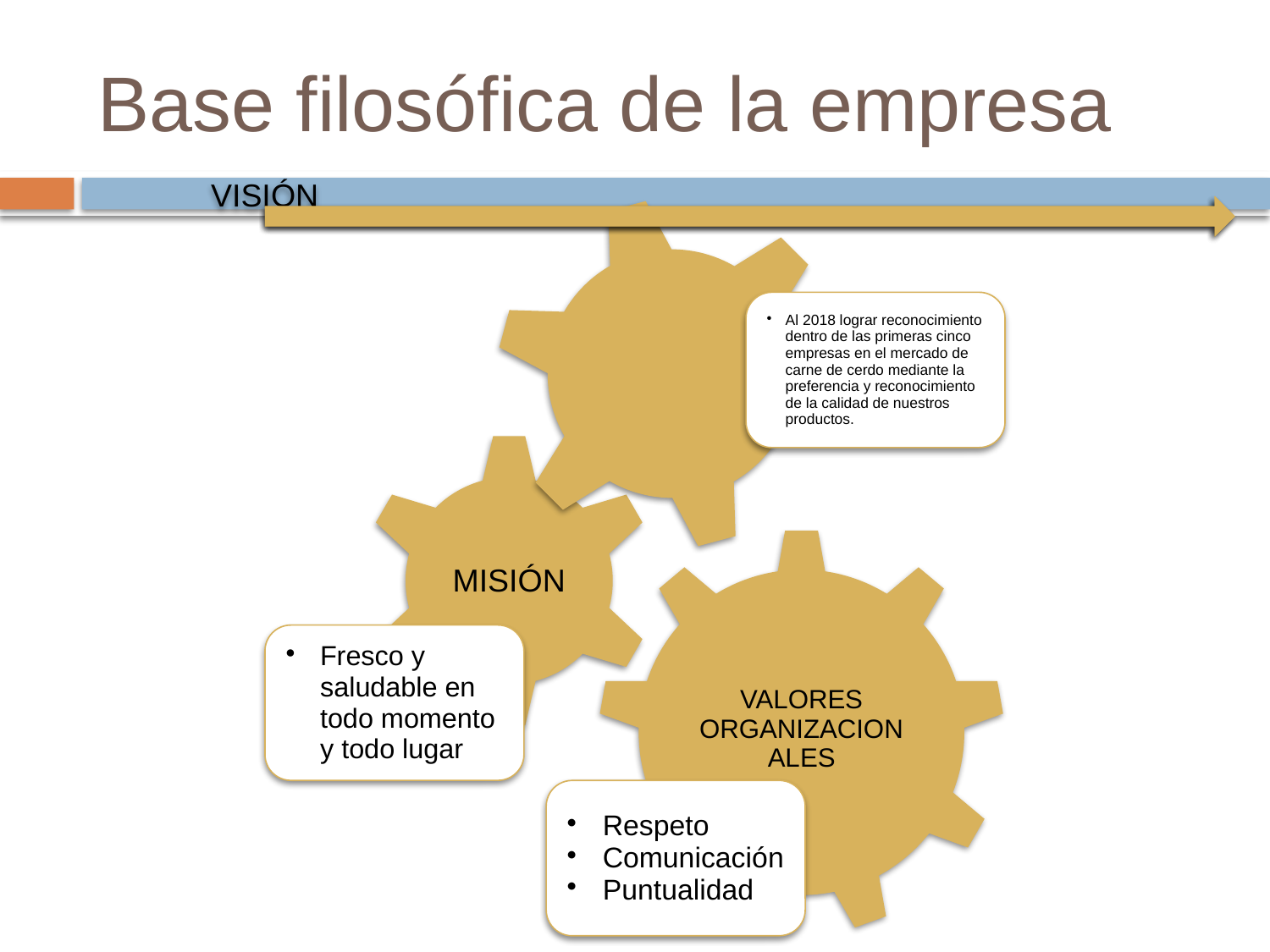

# Base filosófica de la empresa
VALORES ORGANIZACIONALES
Respeto
Comunicación
Puntualidad
MISIÓN
Fresco y saludable en todo momento y todo lugar
VISIÓN
Al 2018 lograr reconocimiento dentro de las primeras cinco empresas en el mercado de carne de cerdo mediante la preferencia y reconocimiento de la calidad de nuestros productos.